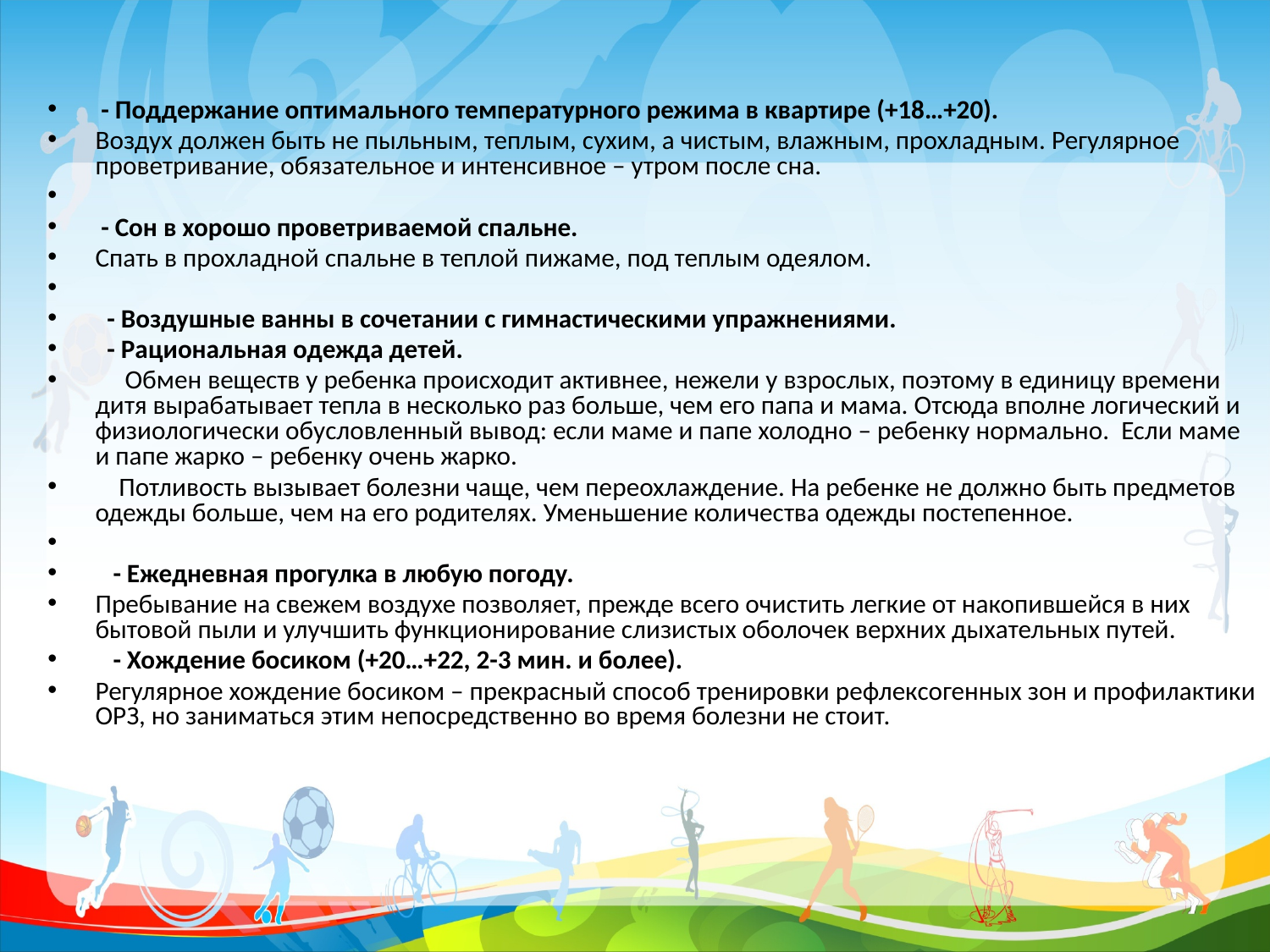

- Поддержание оптимального температурного режима в квартире (+18…+20).
Воздух должен быть не пыльным, теплым, сухим, а чистым, влажным, прохладным. Регулярное проветривание, обязательное и интенсивное – утром после сна.

 - Сон в хорошо проветриваемой спальне.
Спать в прохладной спальне в теплой пижаме, под теплым одеялом.

  - Воздушные ванны в сочетании с гимнастическими упражнениями.
  - Рациональная одежда детей.
     Обмен веществ у ребенка происходит активнее, нежели у взрослых, поэтому в единицу времени дитя вырабатывает тепла в несколько раз больше, чем его папа и мама. Отсюда вполне логический и физиологически обусловленный вывод: если маме и папе холодно – ребенку нормально.  Если маме и папе жарко – ребенку очень жарко.
    Потливость вызывает болезни чаще, чем переохлаждение. На ребенке не должно быть предметов одежды больше, чем на его родителях. Уменьшение количества одежды постепенное.

   - Ежедневная прогулка в любую погоду.
Пребывание на свежем воздухе позволяет, прежде всего очистить легкие от накопившейся в них бытовой пыли и улучшить функционирование слизистых оболочек верхних дыхательных путей.
   - Хождение босиком (+20…+22, 2-3 мин. и более).
Регулярное хождение босиком – прекрасный способ тренировки рефлексогенных зон и профилактики ОРЗ, но заниматься этим непосредственно во время болезни не стоит.